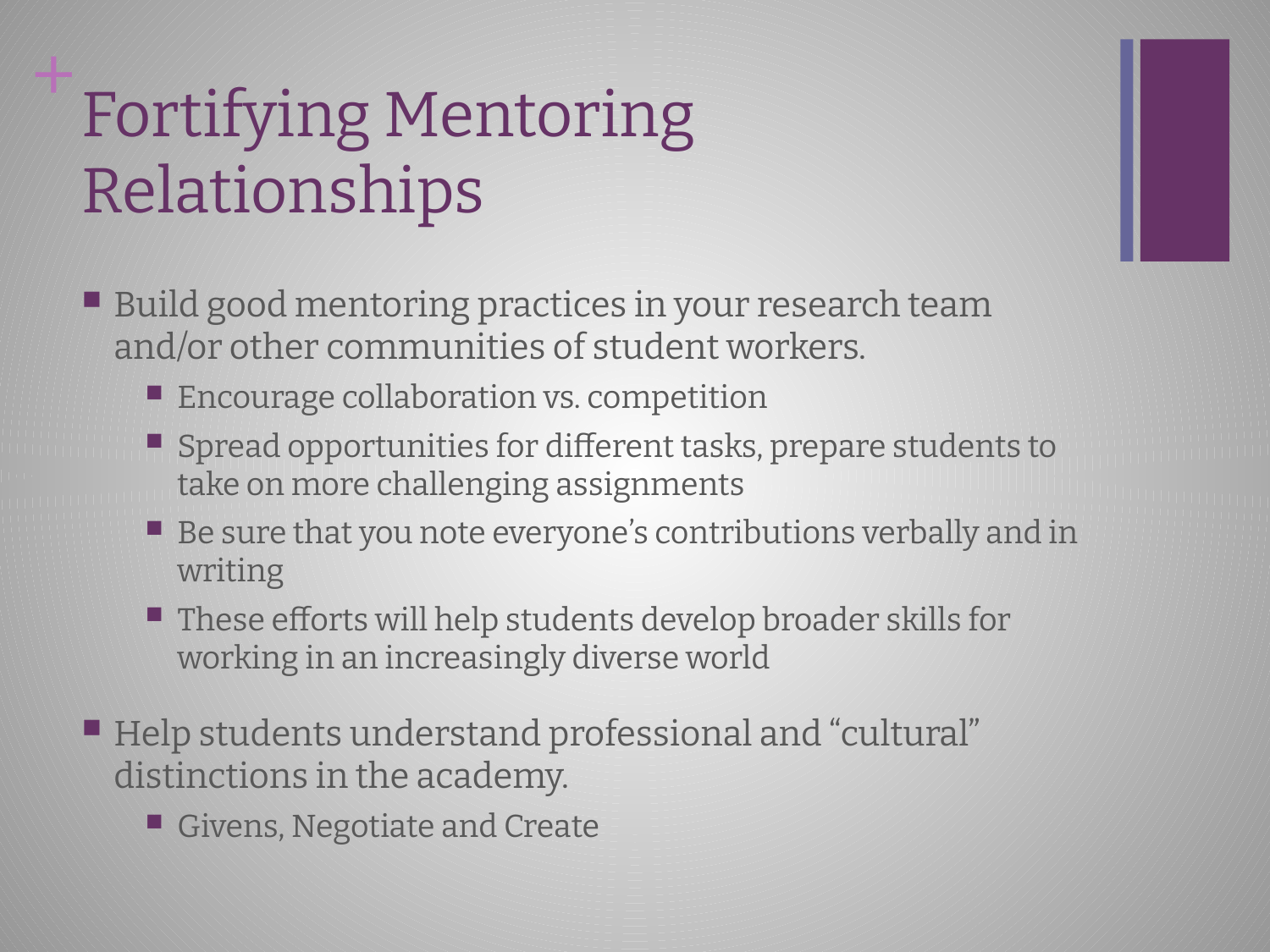

# Fortifying Mentoring Relationships
Build good mentoring practices in your research team and/or other communities of student workers.
Encourage collaboration vs. competition
Spread opportunities for different tasks, prepare students to take on more challenging assignments
Be sure that you note everyone’s contributions verbally and in writing
These efforts will help students develop broader skills for working in an increasingly diverse world
Help students understand professional and “cultural” distinctions in the academy.
Givens, Negotiate and Create